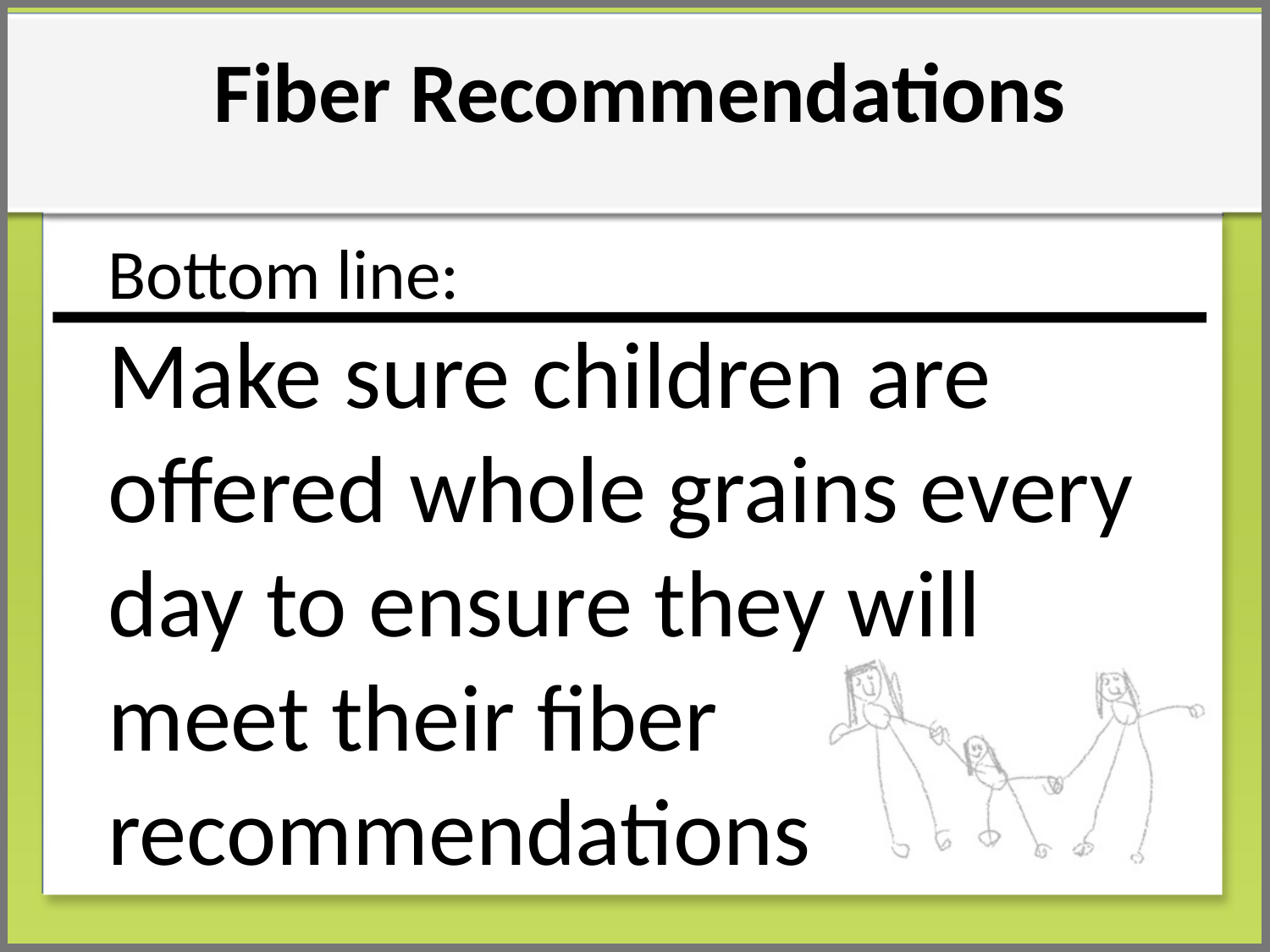

Fiber Recommendations

Bottom line:
Make sure children are offered whole grains every day to ensure they will meet their fiber recommendations